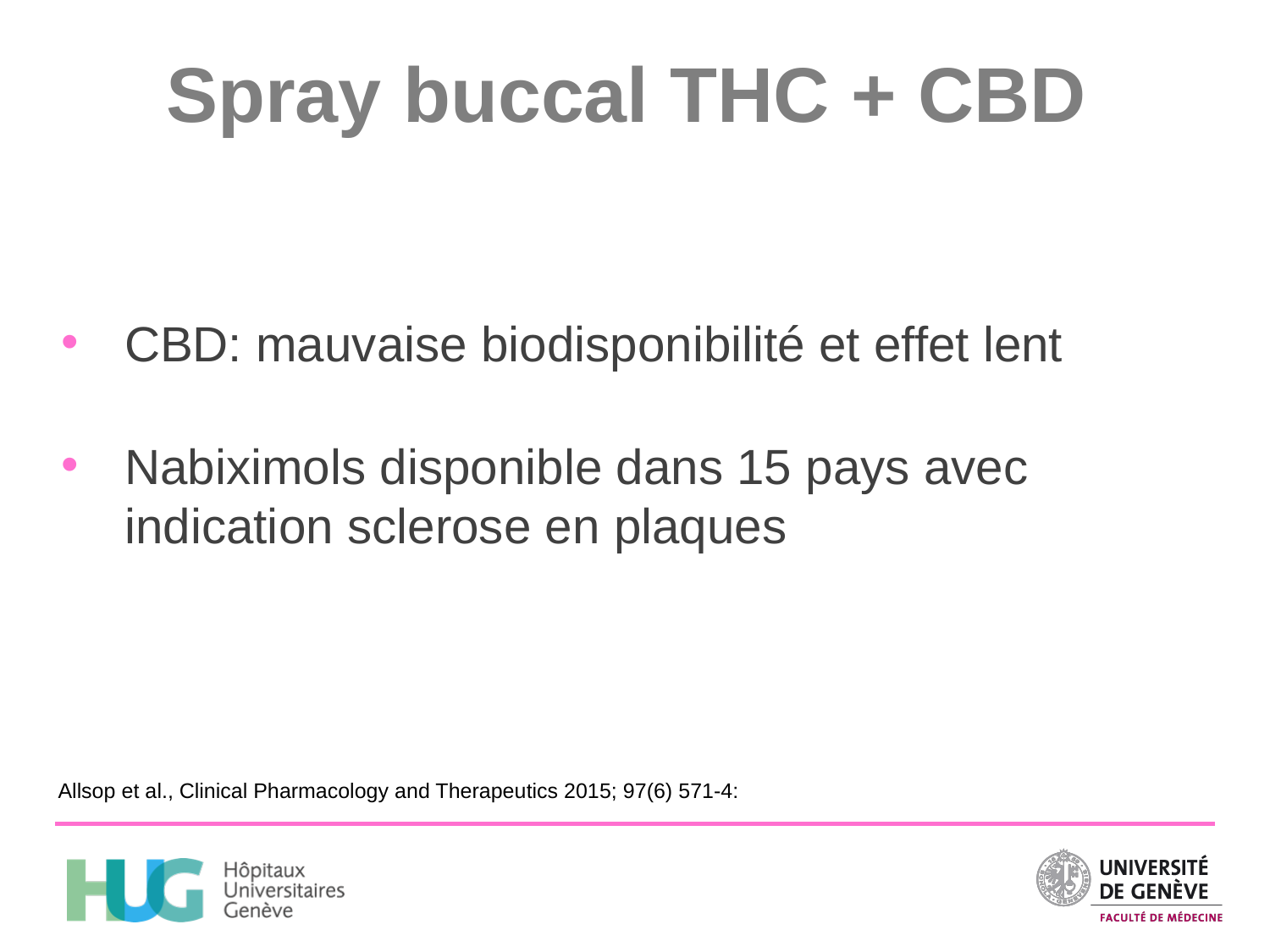

# Spray buccal THC + CBD
CBD: mauvaise biodisponibilité et effet lent
Nabiximols disponible dans 15 pays avec indication sclerose en plaques

Allsop et al., Clinical Pharmacology and Therapeutics 2015; 97(6) 571-4: